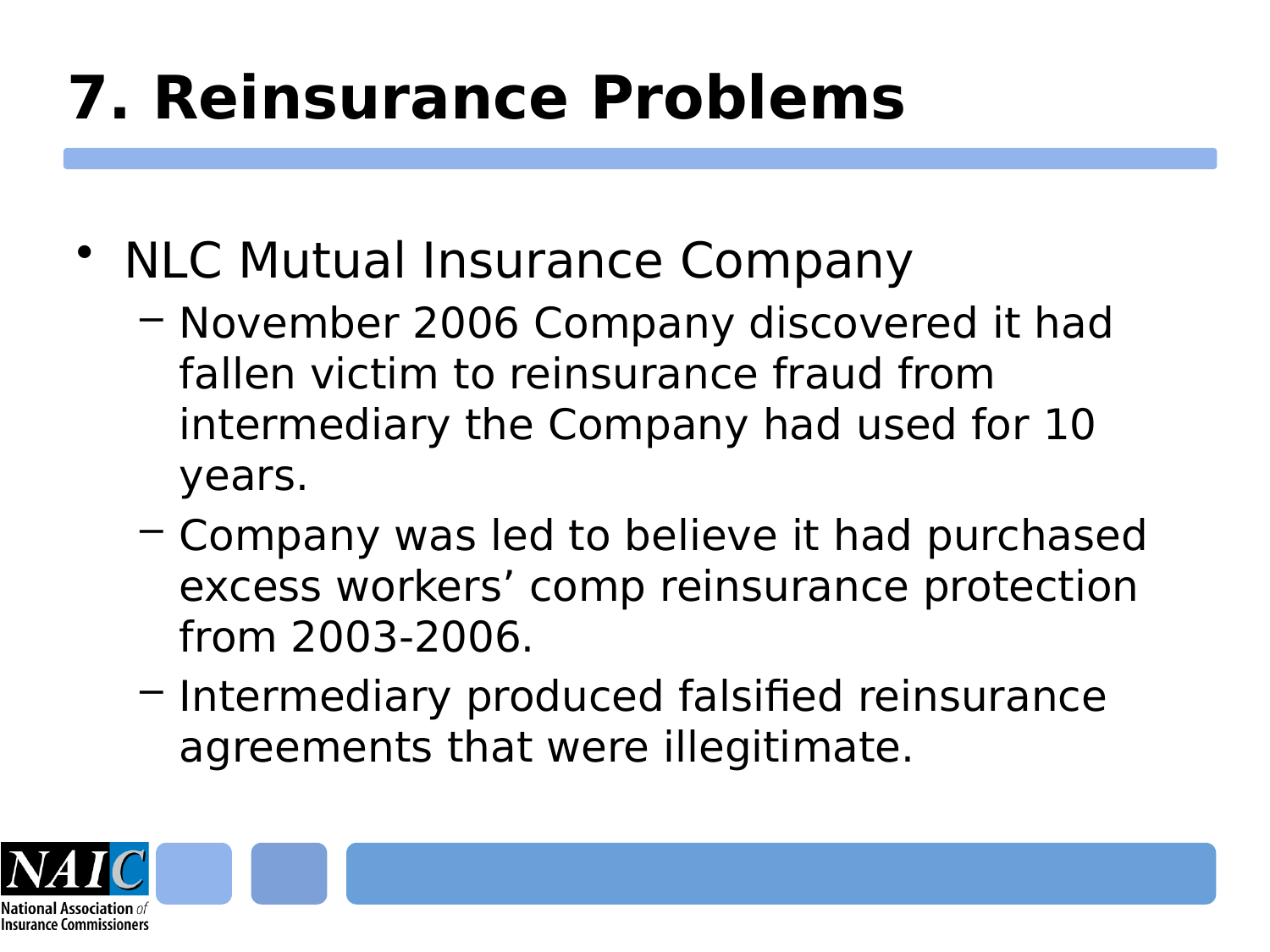

# 7. Reinsurance Problems
NLC Mutual Insurance Company
November 2006 Company discovered it had fallen victim to reinsurance fraud from intermediary the Company had used for 10 years.
Company was led to believe it had purchased excess workers’ comp reinsurance protection from 2003-2006.
Intermediary produced falsified reinsurance agreements that were illegitimate.